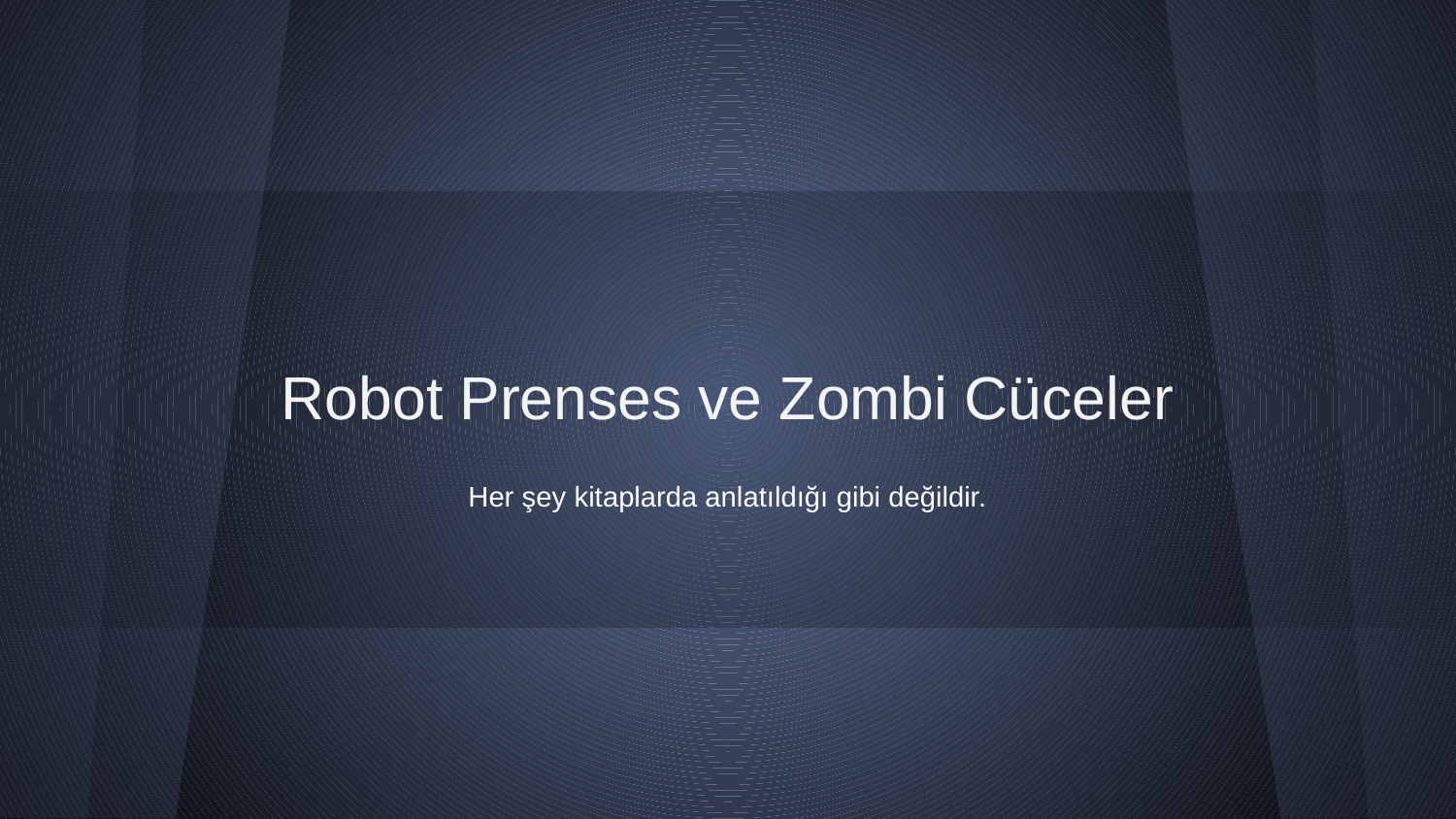

# Robot Prenses ve Zombi Cüceler
Her şey kitaplarda anlatıldığı gibi değildir.